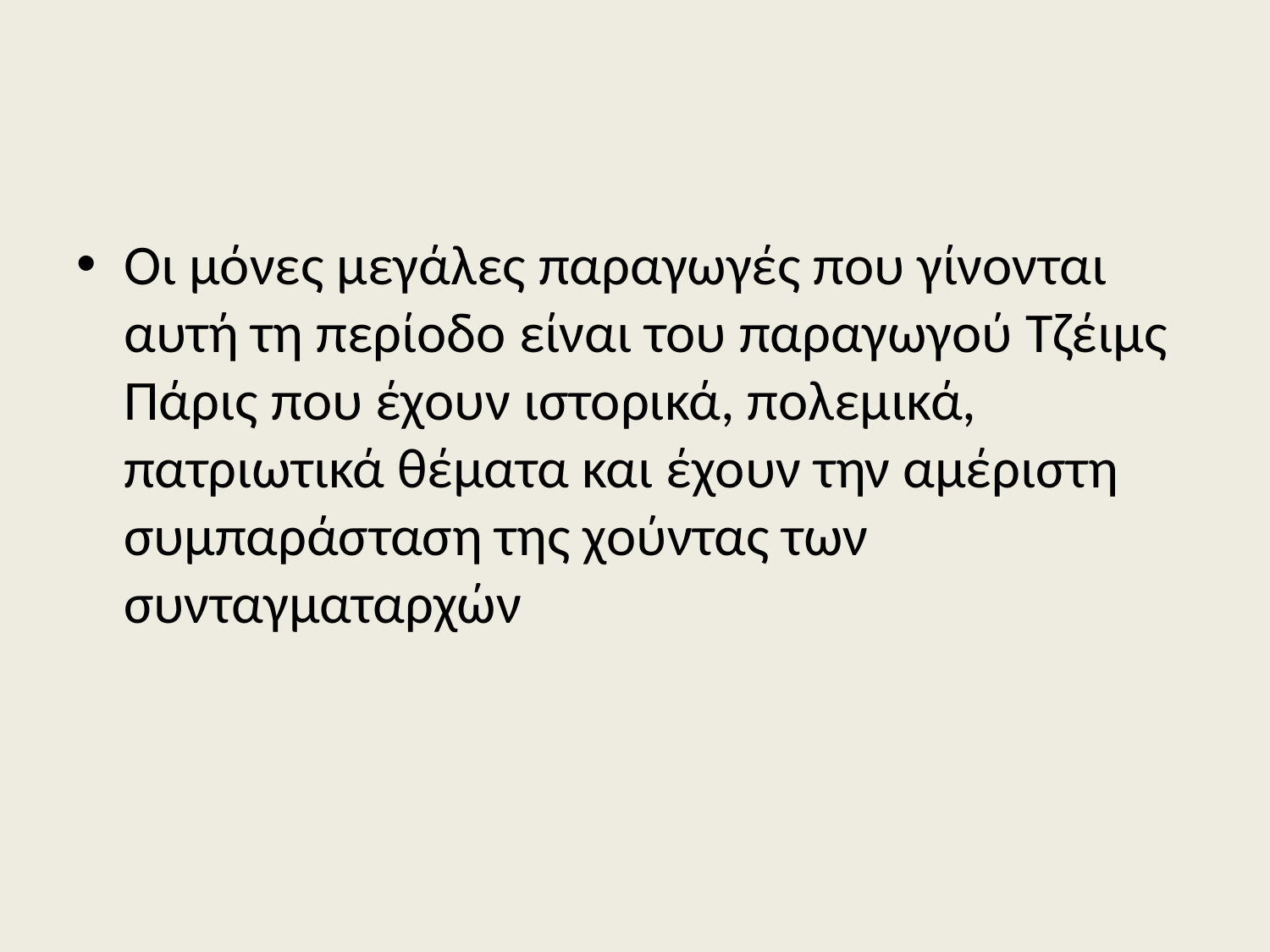

#
Οι μόνες μεγάλες παραγωγές που γίνονται αυτή τη περίοδο είναι του παραγωγού Τζέιμς Πάρις που έχουν ιστορικά, πολεμικά, πατριωτικά θέματα και έχουν την αμέριστη συμπαράσταση της χούντας των συνταγματαρχών